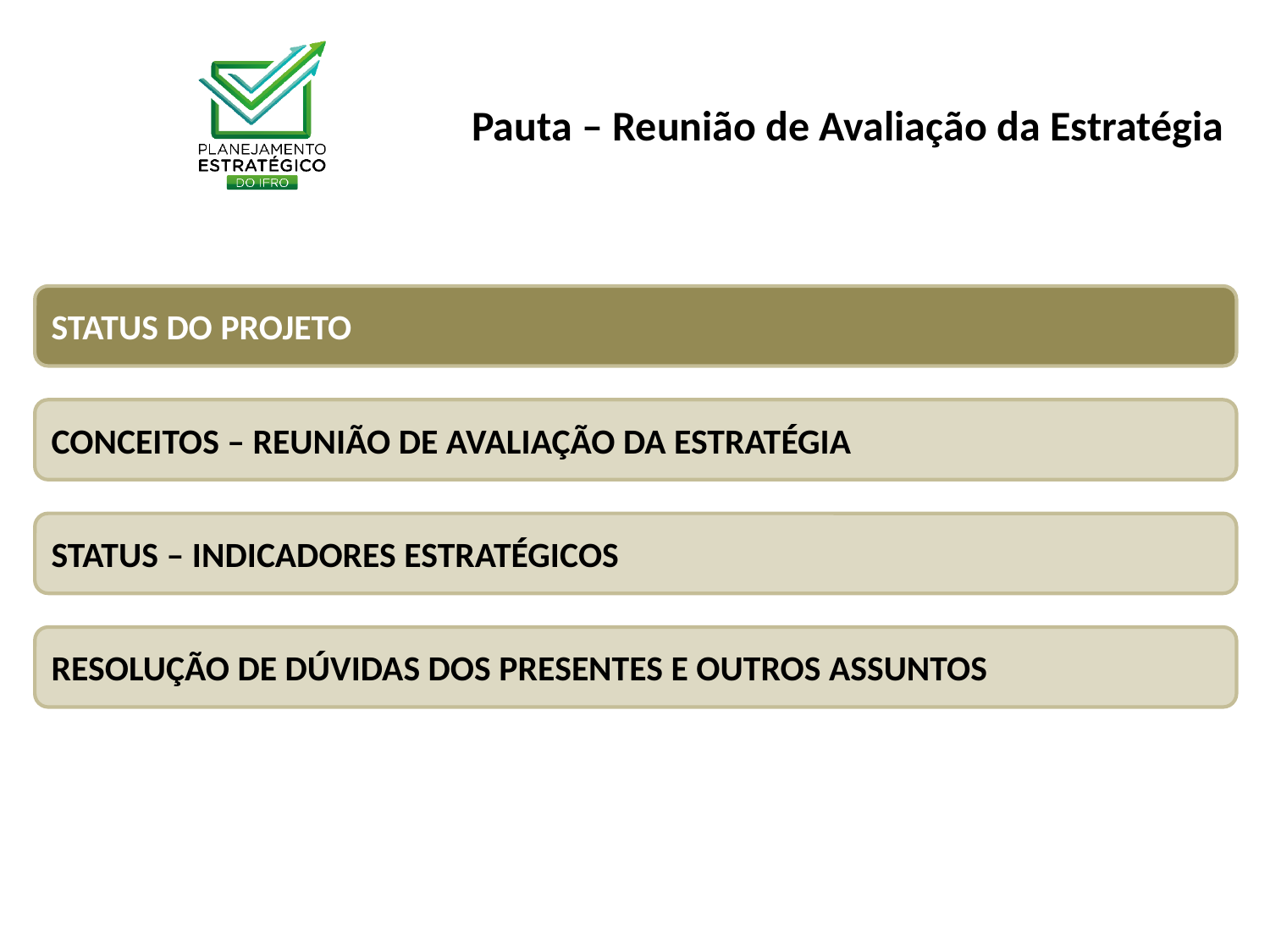

Pauta – Reunião de Avaliação da Estratégia
STATUS DO PROJETO
CONCEITOS – REUNIÃO DE AVALIAÇÃO DA ESTRATÉGIA
STATUS – INDICADORES ESTRATÉGICOS
RESOLUÇÃO DE DÚVIDAS DOS PRESENTES E OUTROS ASSUNTOS